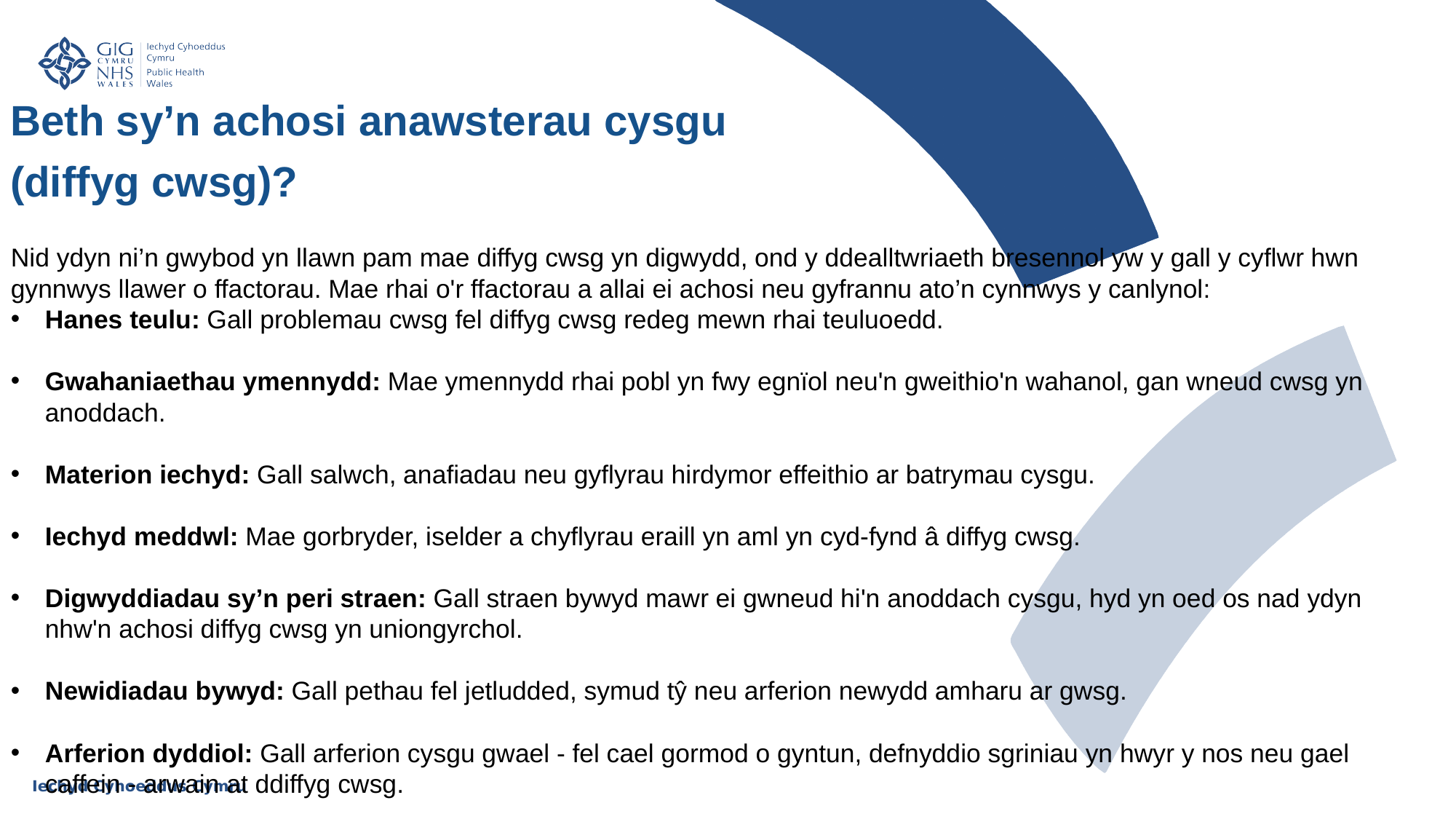

Beth sy’n achosi anawsterau cysgu
(diffyg cwsg)?

Nid ydyn ni’n gwybod yn llawn pam mae diffyg cwsg yn digwydd, ond y ddealltwriaeth bresennol yw y gall y cyflwr hwn gynnwys llawer o ffactorau. Mae rhai o'r ffactorau a allai ei achosi neu gyfrannu ato’n cynnwys y canlynol:
Hanes teulu: Gall problemau cwsg fel diffyg cwsg redeg mewn rhai teuluoedd.

Gwahaniaethau ymennydd: Mae ymennydd rhai pobl yn fwy egnïol neu'n gweithio'n wahanol, gan wneud cwsg yn anoddach.

Materion iechyd: Gall salwch, anafiadau neu gyflyrau hirdymor effeithio ar batrymau cysgu.

Iechyd meddwl: Mae gorbryder, iselder a chyflyrau eraill yn aml yn cyd-fynd â diffyg cwsg.

Digwyddiadau sy’n peri straen: Gall straen bywyd mawr ei gwneud hi'n anoddach cysgu, hyd yn oed os nad ydyn nhw'n achosi diffyg cwsg yn uniongyrchol.

Newidiadau bywyd: Gall pethau fel jetludded, symud tŷ neu arferion newydd amharu ar gwsg.

Arferion dyddiol: Gall arferion cysgu gwael - fel cael gormod o gyntun, defnyddio sgriniau yn hwyr y nos neu gael caffein - arwain at ddiffyg cwsg.